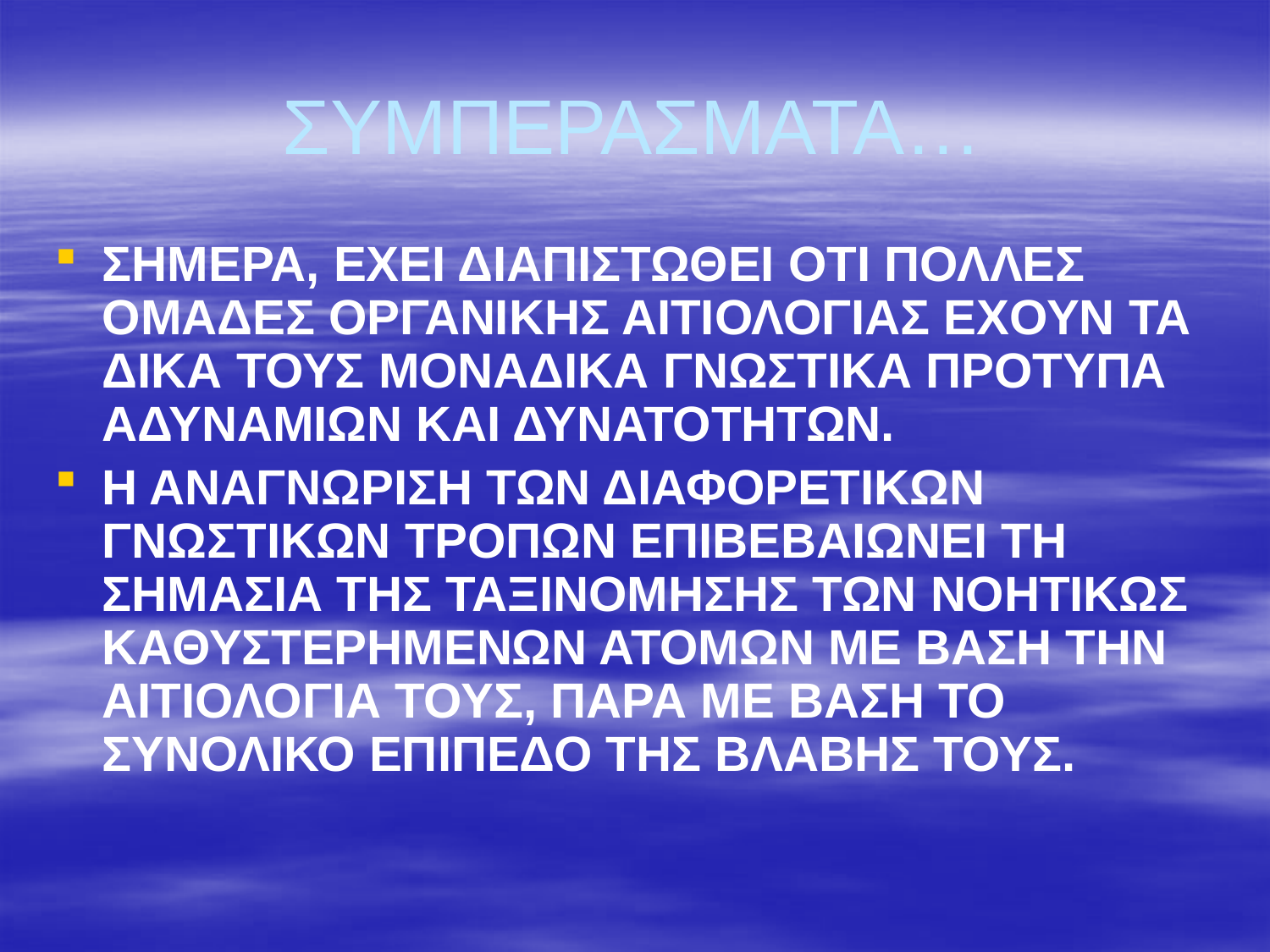

# ΣΥΜΠΕΡΑΣΜΑΤΑ…
ΣΗΜΕΡΑ, ΕΧΕΙ ΔΙΑΠΙΣΤΩΘΕΙ ΟΤΙ ΠΟΛΛΕΣ ΟΜΑΔΕΣ ΟΡΓΑΝΙΚΗΣ ΑΙΤΙΟΛΟΓΙΑΣ ΕΧΟΥΝ ΤΑ ΔΙΚΑ ΤΟΥΣ ΜΟΝΑΔΙΚΑ ΓΝΩΣΤΙΚΑ ΠΡΟΤΥΠΑ ΑΔΥΝΑΜΙΩΝ ΚΑΙ ΔΥΝΑΤΟΤΗΤΩΝ.
Η ΑΝΑΓΝΩΡΙΣΗ ΤΩΝ ΔΙΑΦΟΡΕΤΙΚΩΝ ΓΝΩΣΤΙΚΩΝ ΤΡΟΠΩΝ ΕΠΙΒΕΒΑΙΩΝΕΙ ΤΗ ΣΗΜΑΣΙΑ ΤΗΣ ΤΑΞΙΝΟΜΗΣΗΣ ΤΩΝ ΝΟΗΤΙΚΩΣ ΚΑΘΥΣΤΕΡΗΜΕΝΩΝ ΑΤΟΜΩΝ ΜΕ ΒΑΣΗ ΤΗΝ ΑΙΤΙΟΛΟΓΙΑ ΤΟΥΣ, ΠΑΡΑ ΜΕ ΒΑΣΗ ΤΟ ΣΥΝΟΛΙΚΟ ΕΠΙΠΕΔΟ ΤΗΣ ΒΛΑΒΗΣ ΤΟΥΣ.